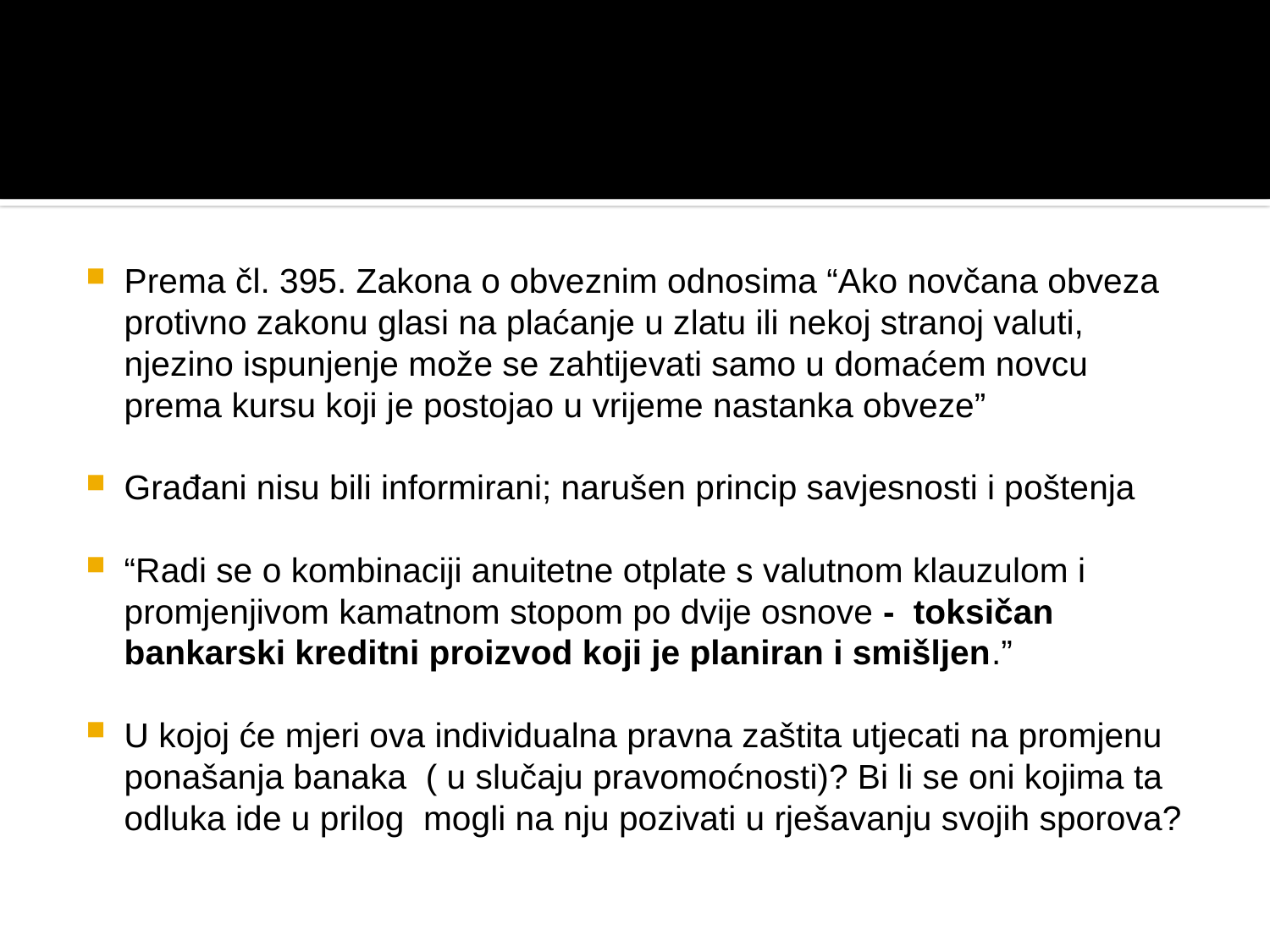

#
Prema čl. 395. Zakona o obveznim odnosima “Ako novčana obveza protivno zakonu glasi na plaćanje u zlatu ili nekoj stranoj valuti, njezino ispunjenje može se zahtijevati samo u domaćem novcu prema kursu koji je postojao u vrijeme nastanka obveze”

Građani nisu bili informirani; narušen princip savjesnosti i poštenja

“Radi se o kombinaciji anuitetne otplate s valutnom klauzulom i promjenjivom kamatnom stopom po dvije osnove -  toksičan bankarski kreditni proizvod koji je planiran i smišljen.”

U kojoj će mjeri ova individualna pravna zaštita utjecati na promjenu ponašanja banaka  ( u slučaju pravomoćnosti)? Bi li se oni kojima ta odluka ide u prilog  mogli na nju pozivati u rješavanju svojih sporova?